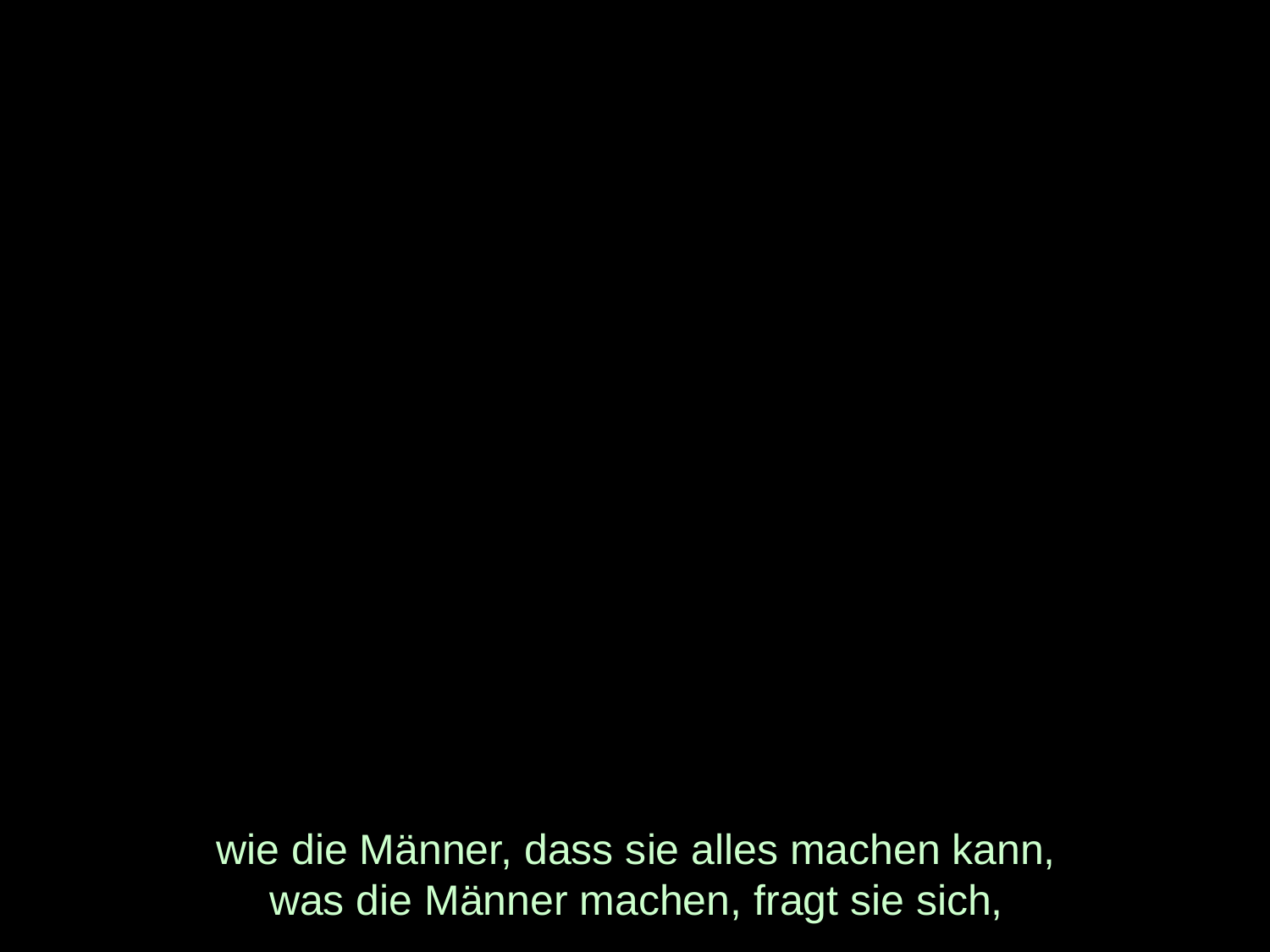

# wie die Männer, dass sie alles machen kann, was die Männer machen, fragt sie sich,